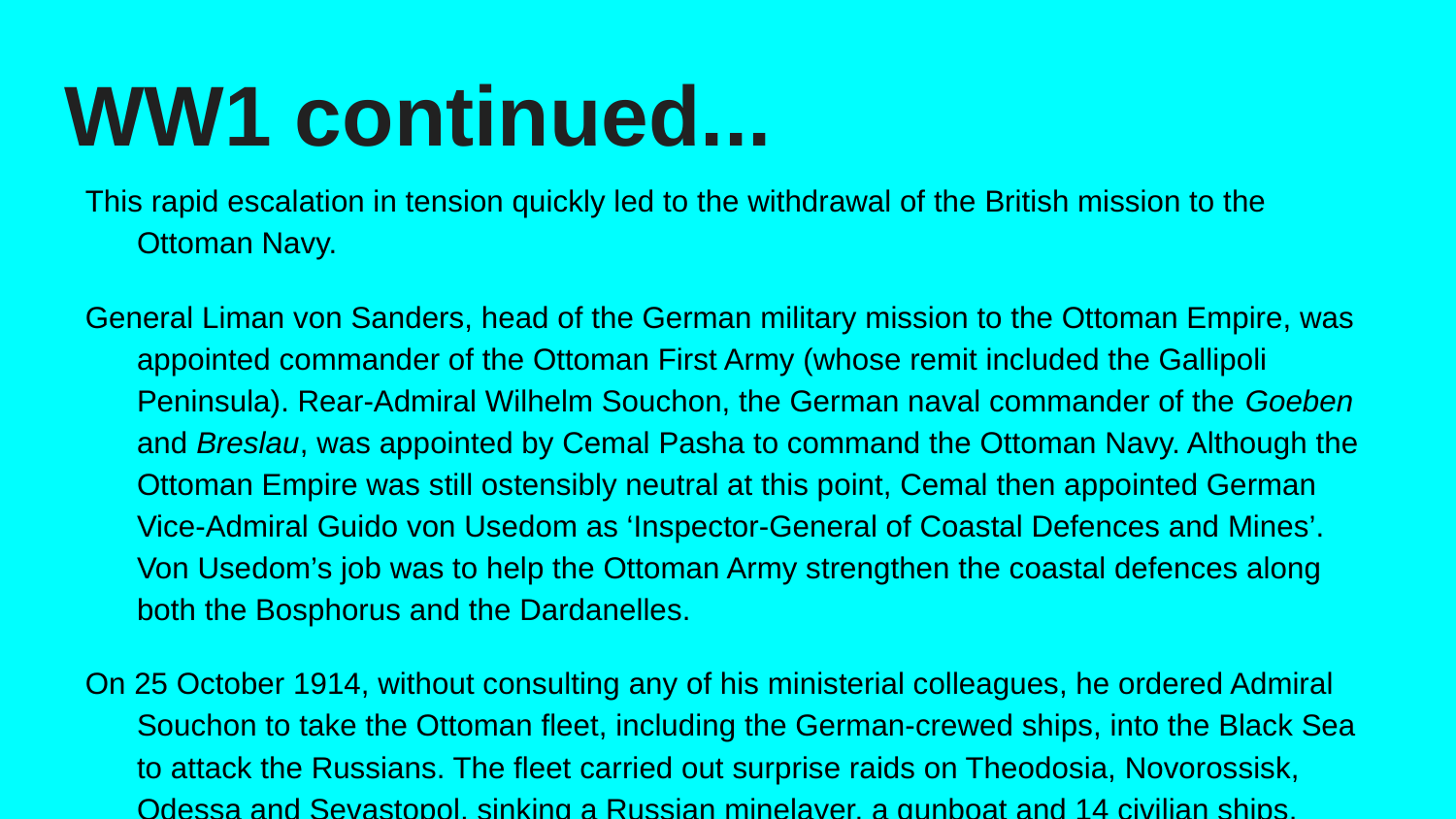

# WW1 continued...
This rapid escalation in tension quickly led to the withdrawal of the British mission to the Ottoman Navy.
General Liman von Sanders, head of the German military mission to the Ottoman Empire, was appointed commander of the Ottoman First Army (whose remit included the Gallipoli Peninsula). Rear-Admiral Wilhelm Souchon, the German naval commander of the Goeben and Breslau, was appointed by Cemal Pasha to command the Ottoman Navy. Although the Ottoman Empire was still ostensibly neutral at this point, Cemal then appointed German Vice-Admiral Guido von Usedom as ‘Inspector-General of Coastal Defences and Mines’. Von Usedom’s job was to help the Ottoman Army strengthen the coastal defences along both the Bosphorus and the Dardanelles.
On 25 October 1914, without consulting any of his ministerial colleagues, he ordered Admiral Souchon to take the Ottoman fleet, including the German-crewed ships, into the Black Sea to attack the Russians. The fleet carried out surprise raids on Theodosia, Novorossisk, Odessa and Sevastopol, sinking a Russian minelayer, a gunboat and 14 civilian ships.